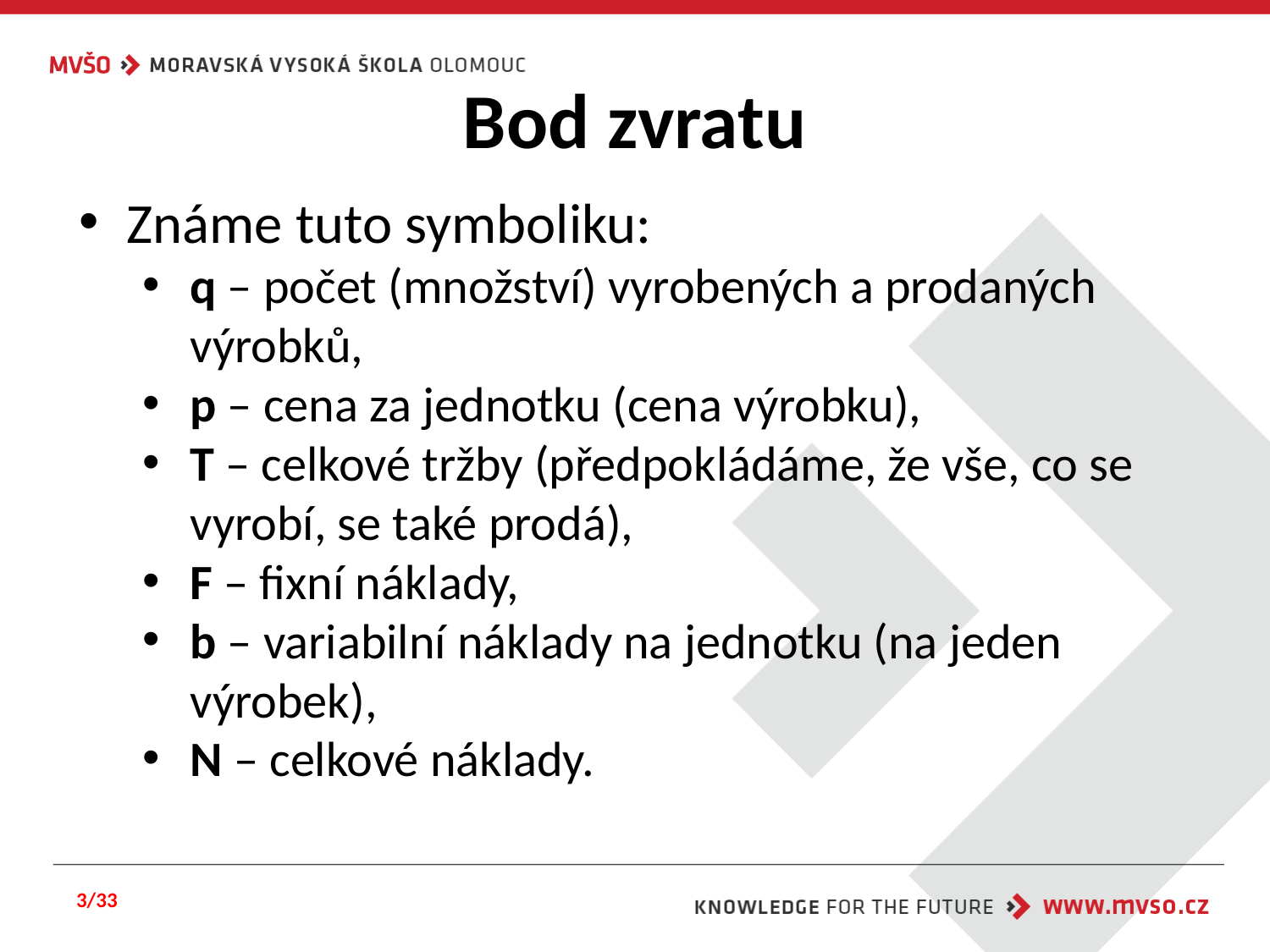

# Bod zvratu
Známe tuto symboliku:
q – počet (množství) vyrobených a prodaných výrobků,
p – cena za jednotku (cena výrobku),
T – celkové tržby (předpokládáme, že vše, co se vyrobí, se také prodá),
F – fixní náklady,
b – variabilní náklady na jednotku (na jeden výrobek),
N – celkové náklady.
3/33